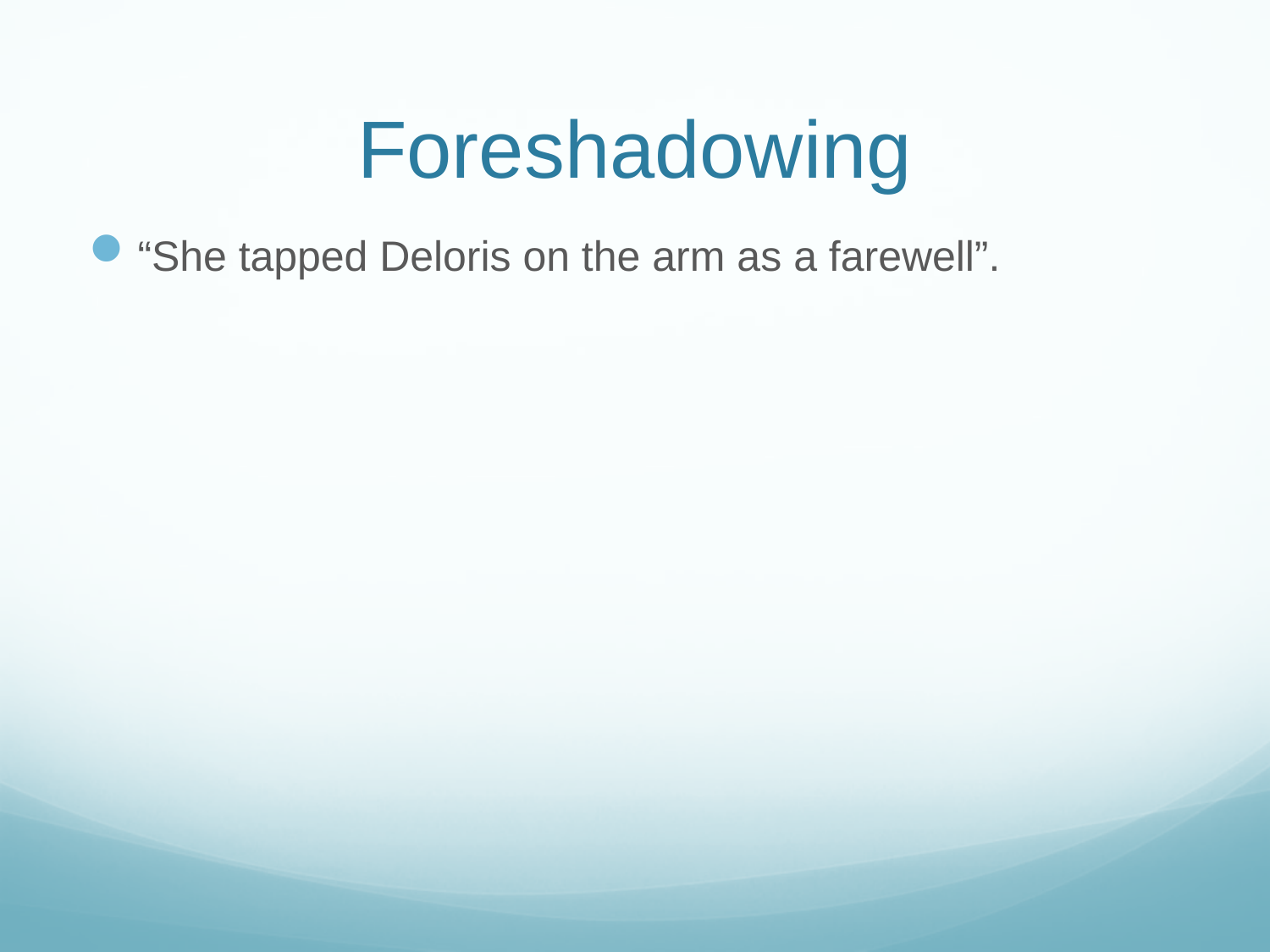

# Foreshadowing
“She tapped Deloris on the arm as a farewell”.